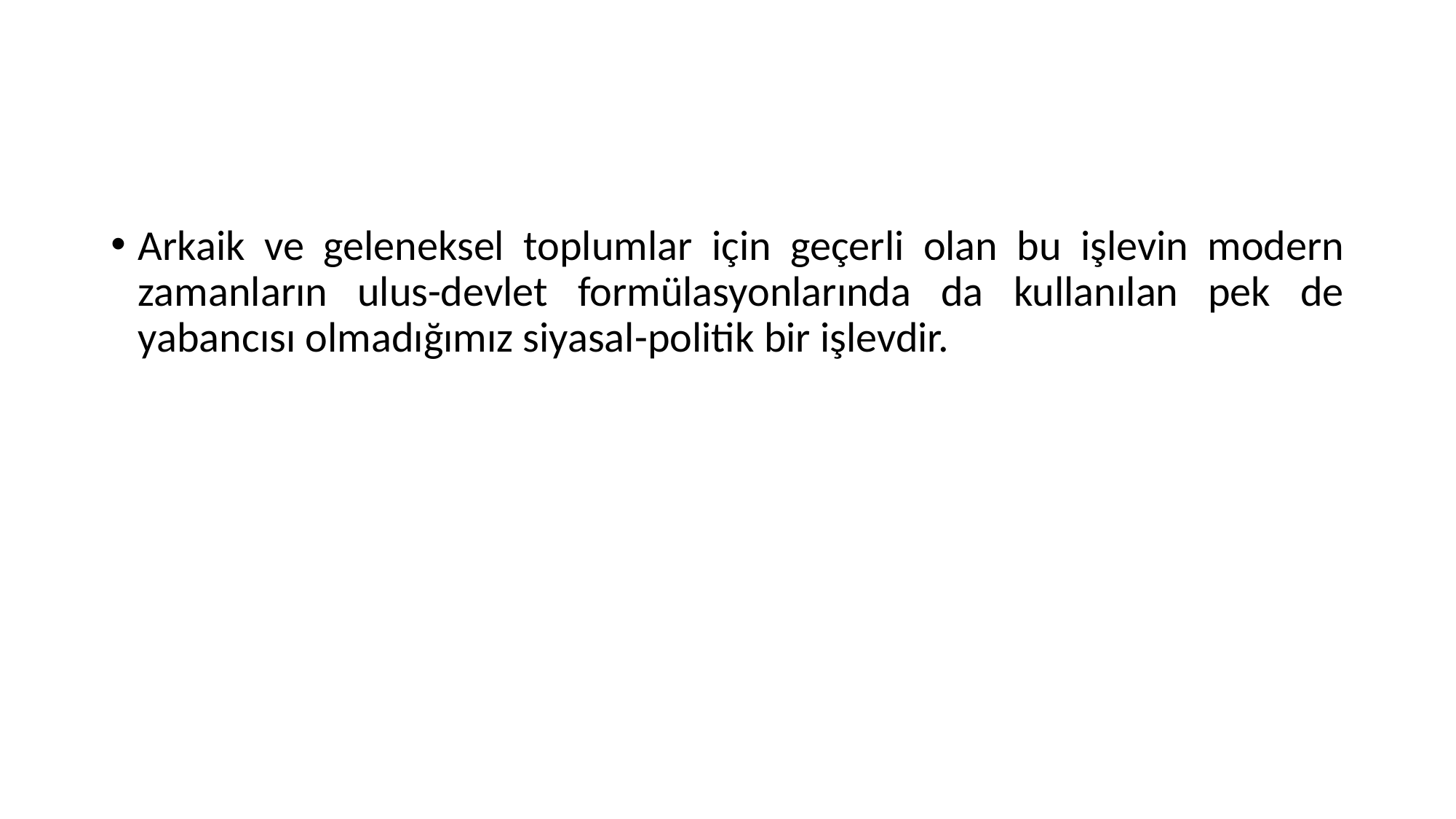

#
Arkaik ve geleneksel toplumlar için geçerli olan bu işlevin modern zamanların ulus-devlet formülasyonlarında da kullanılan pek de yabancısı olmadığımız siyasal-politik bir işlevdir.